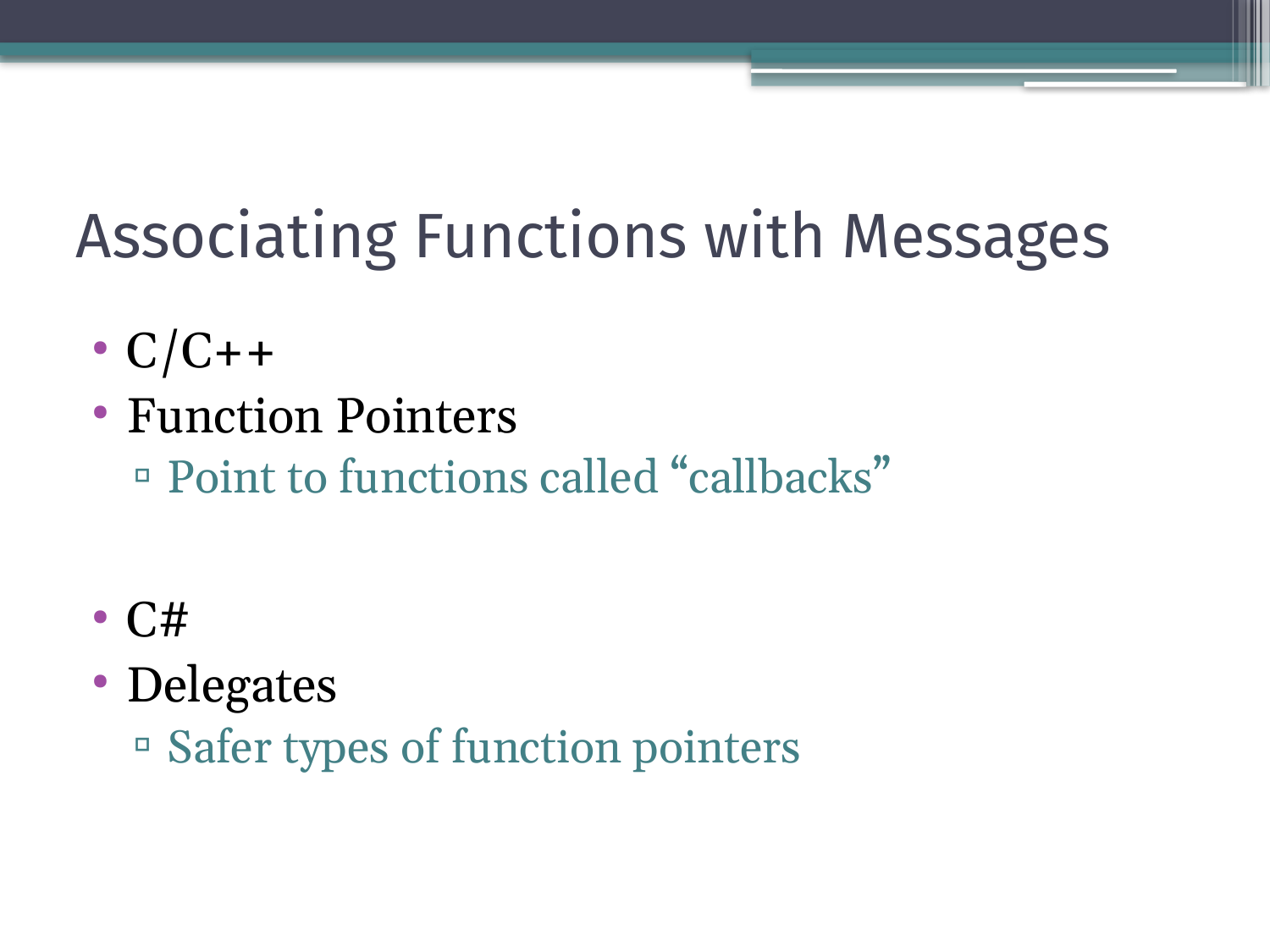

# Associating Functions with Messages
C/C++
Function Pointers
Point to functions called “callbacks”

C#
Delegates
Safer types of function pointers